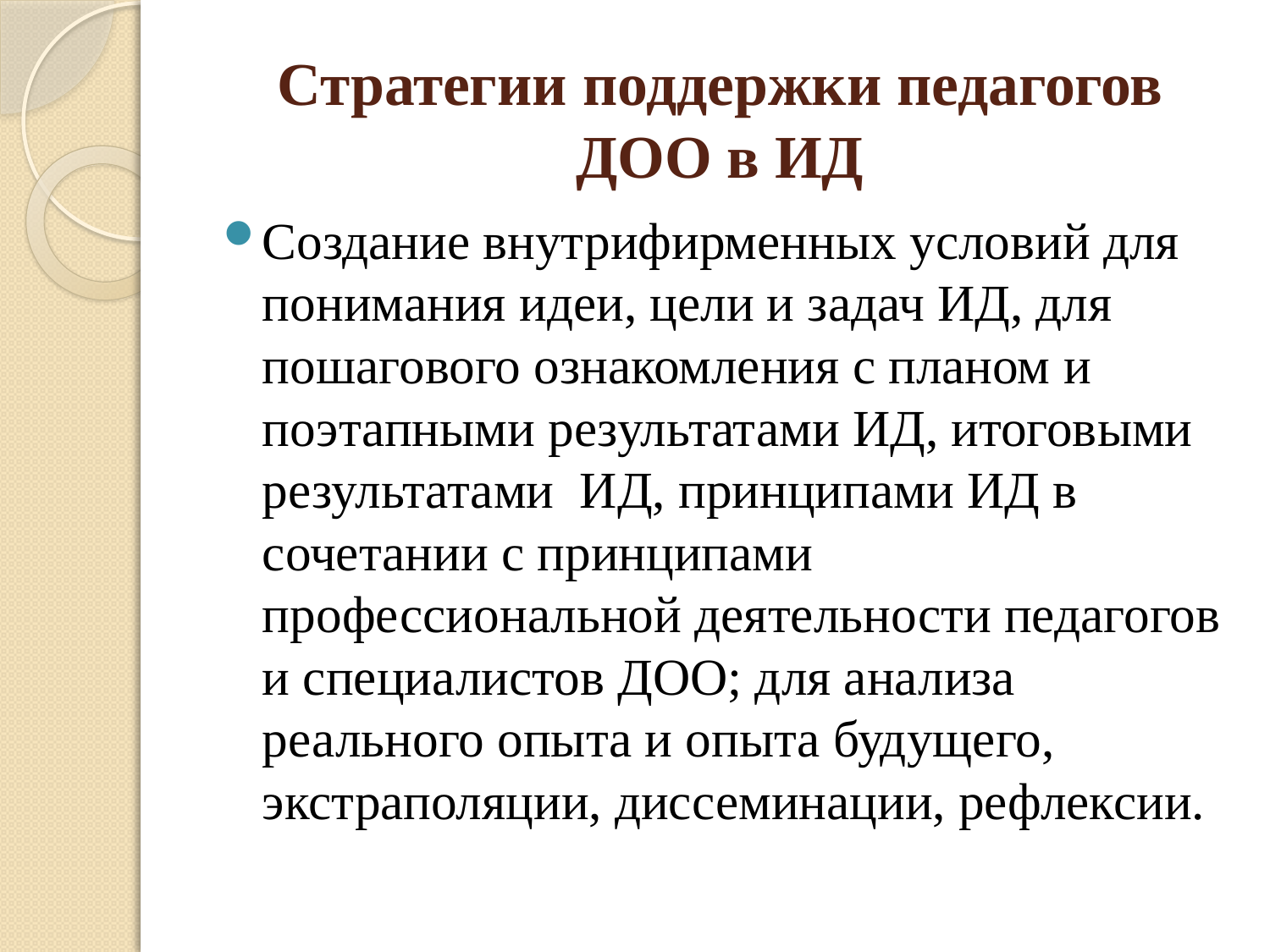

# Стратегии поддержки педагогов ДОО в ИД
Создание внутрифирменных условий для понимания идеи, цели и задач ИД, для пошагового ознакомления с планом и поэтапными результатами ИД, итоговыми результатами  ИД, принципами ИД в сочетании с принципами профессиональной деятельности педагогов и специалистов ДОО; для анализа реального опыта и опыта будущего, экстраполяции, диссеминации, рефлексии.